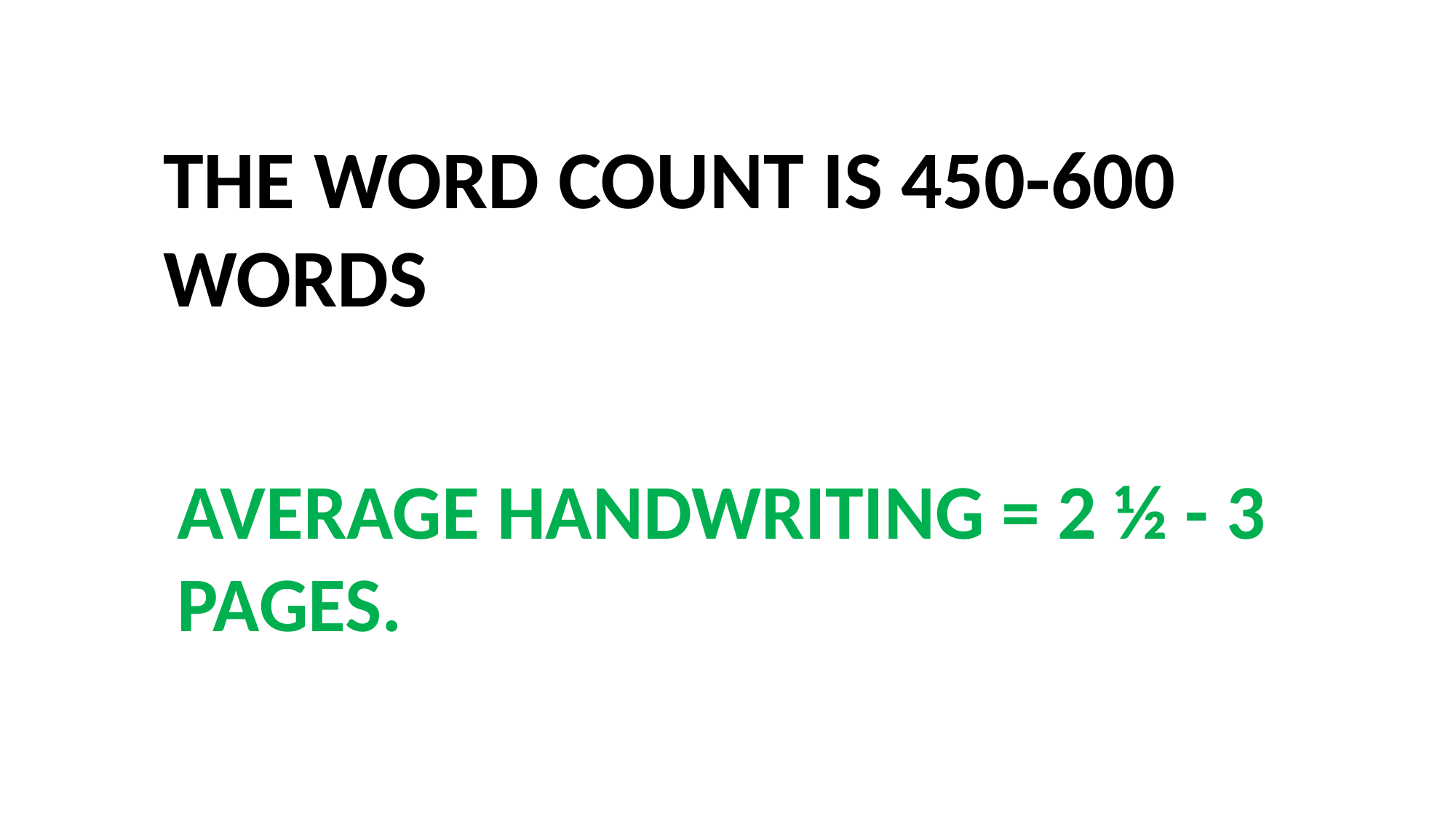

THE WORD COUNT IS 450-600 WORDS
AVERAGE HANDWRITING = 2 ½ - 3 PAGES.